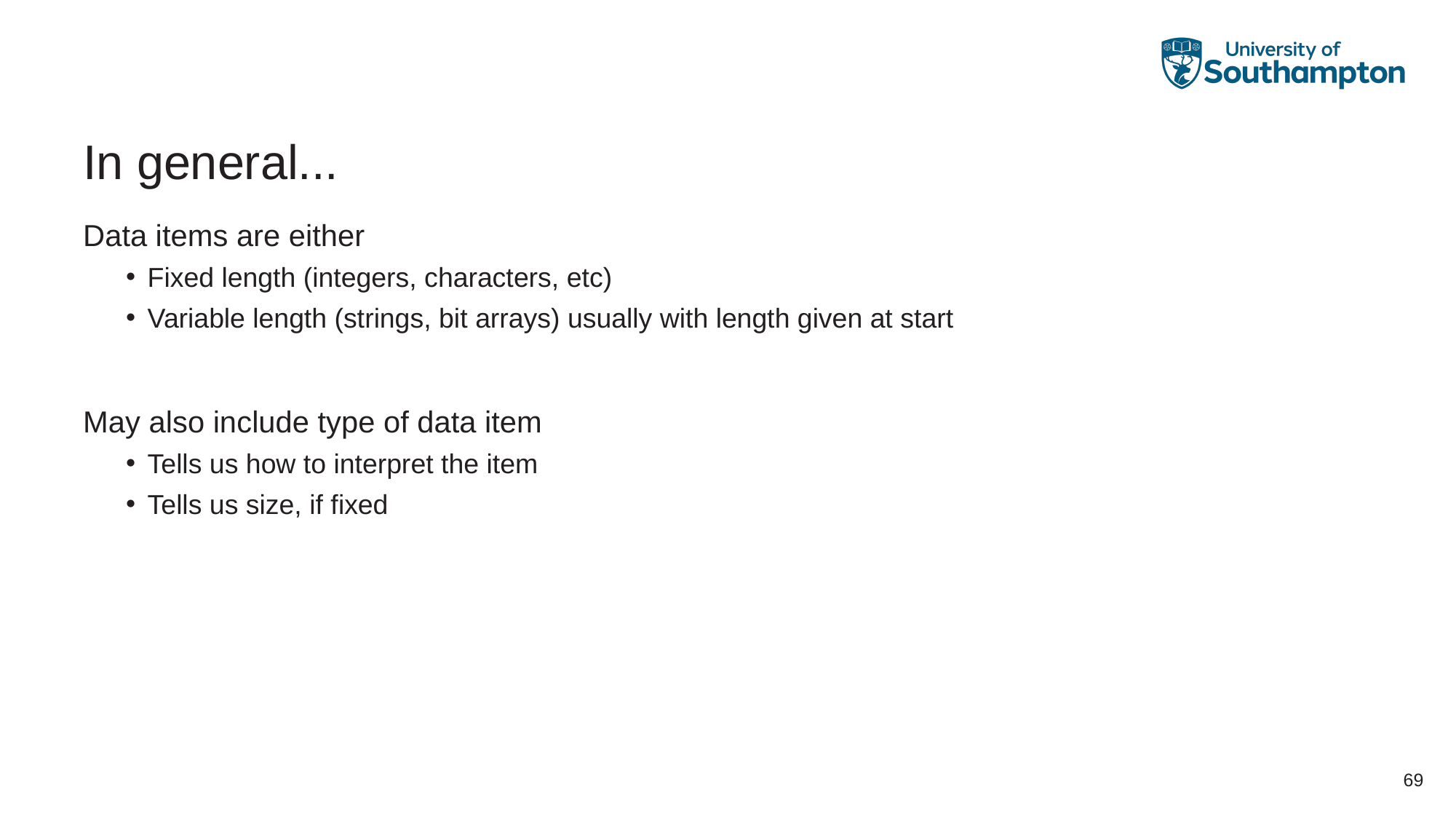

# In general...
Data items are either
Fixed length (integers, characters, etc)
Variable length (strings, bit arrays) usually with length given at start

May also include type of data item
Tells us how to interpret the item
Tells us size, if fixed